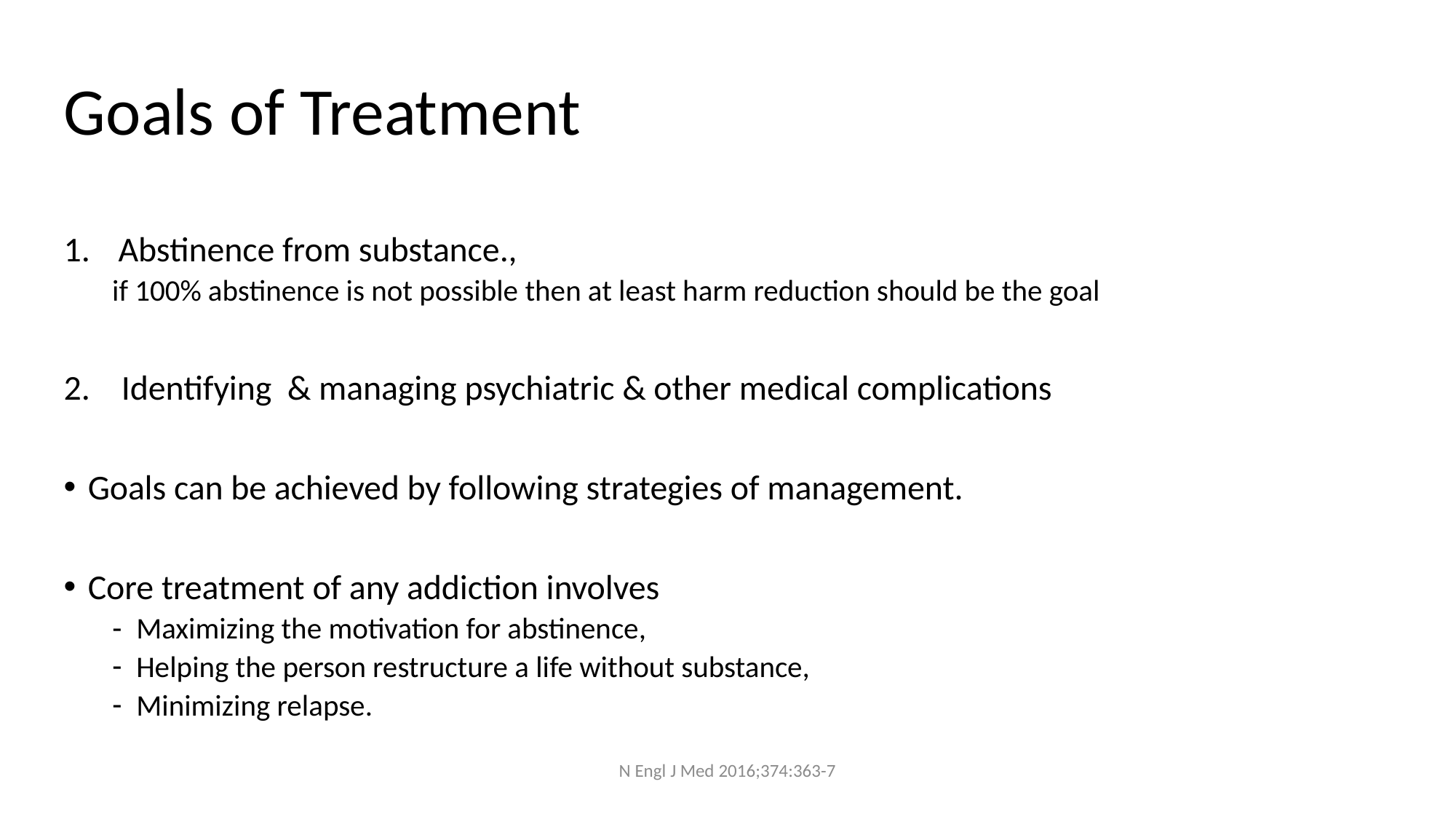

# Goals of Treatment

Abstinence from substance.,
if 100% abstinence is not possible then at least harm reduction should be the goal

2.    Identifying  & managing psychiatric & other medical complications

Goals can be achieved by following strategies of management.

Core treatment of any addiction involves
Maximizing the motivation for abstinence,
Helping the person restructure a life without substance,
Minimizing relapse.

N Engl J Med 2016;374:363-7